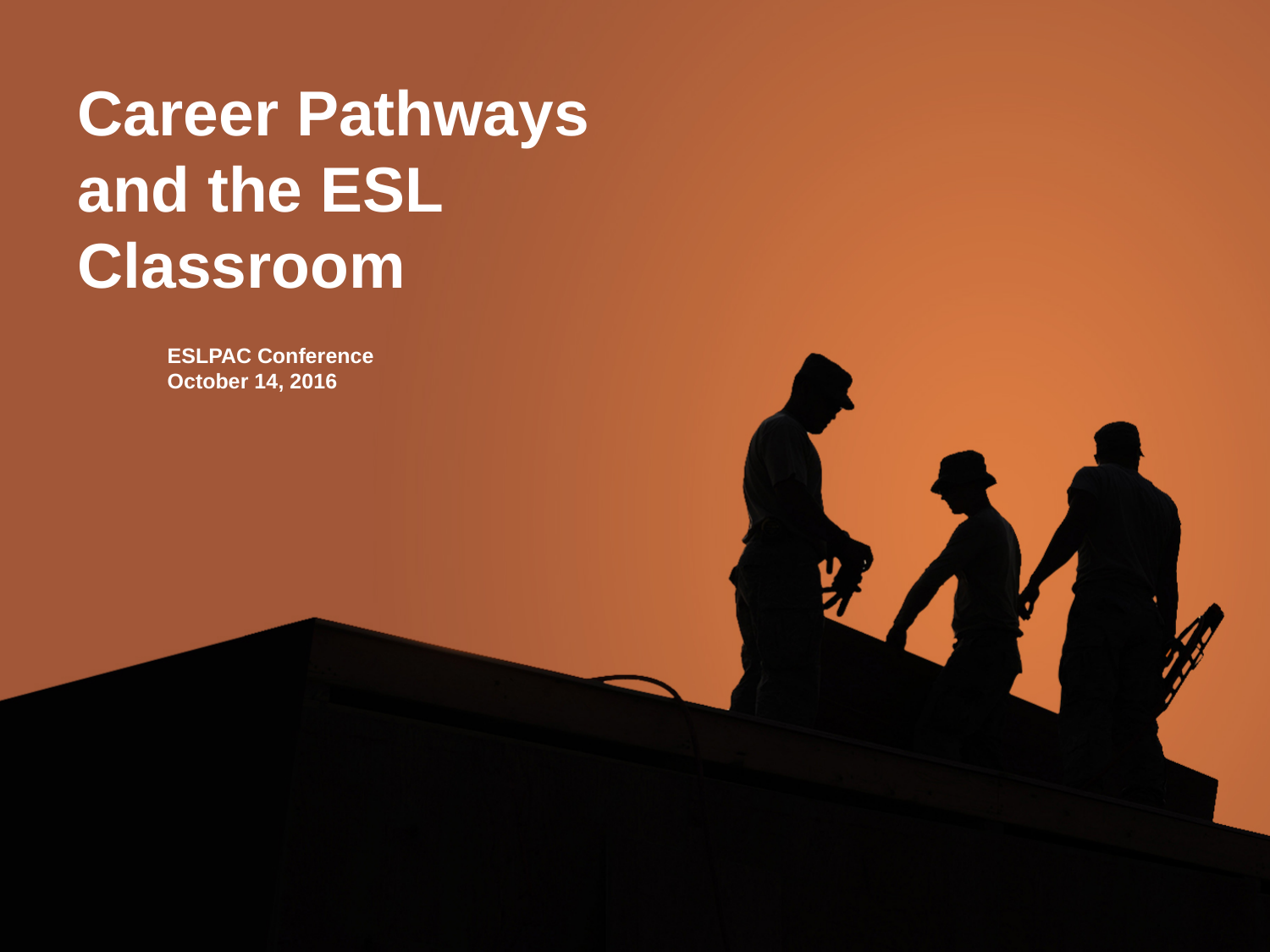

Career Pathways and the ESL Classroom
ESLPAC Conference
October 14, 2016